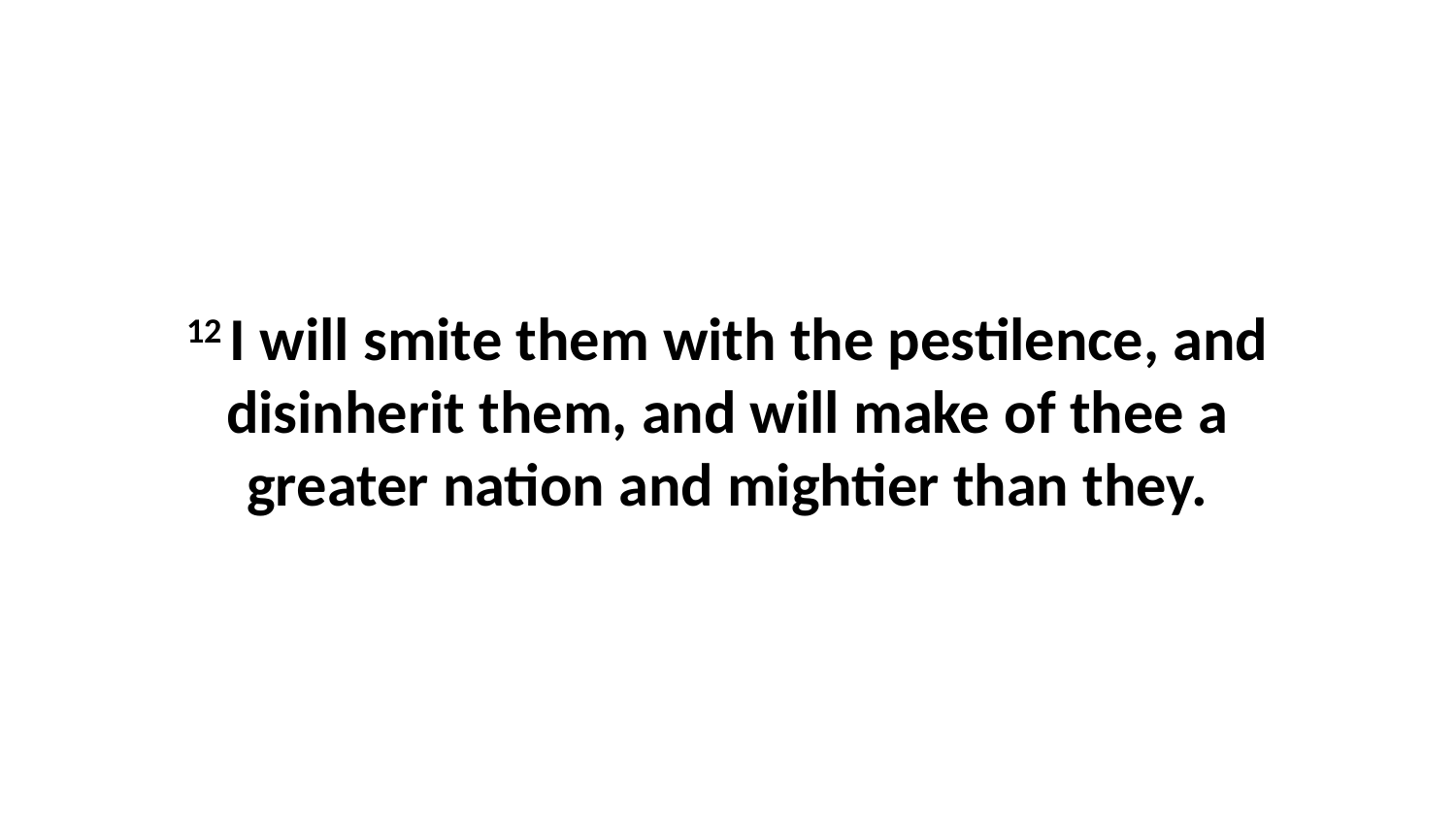

12 I will smite them with the pestilence, and disinherit them, and will make of thee a greater nation and mightier than they.